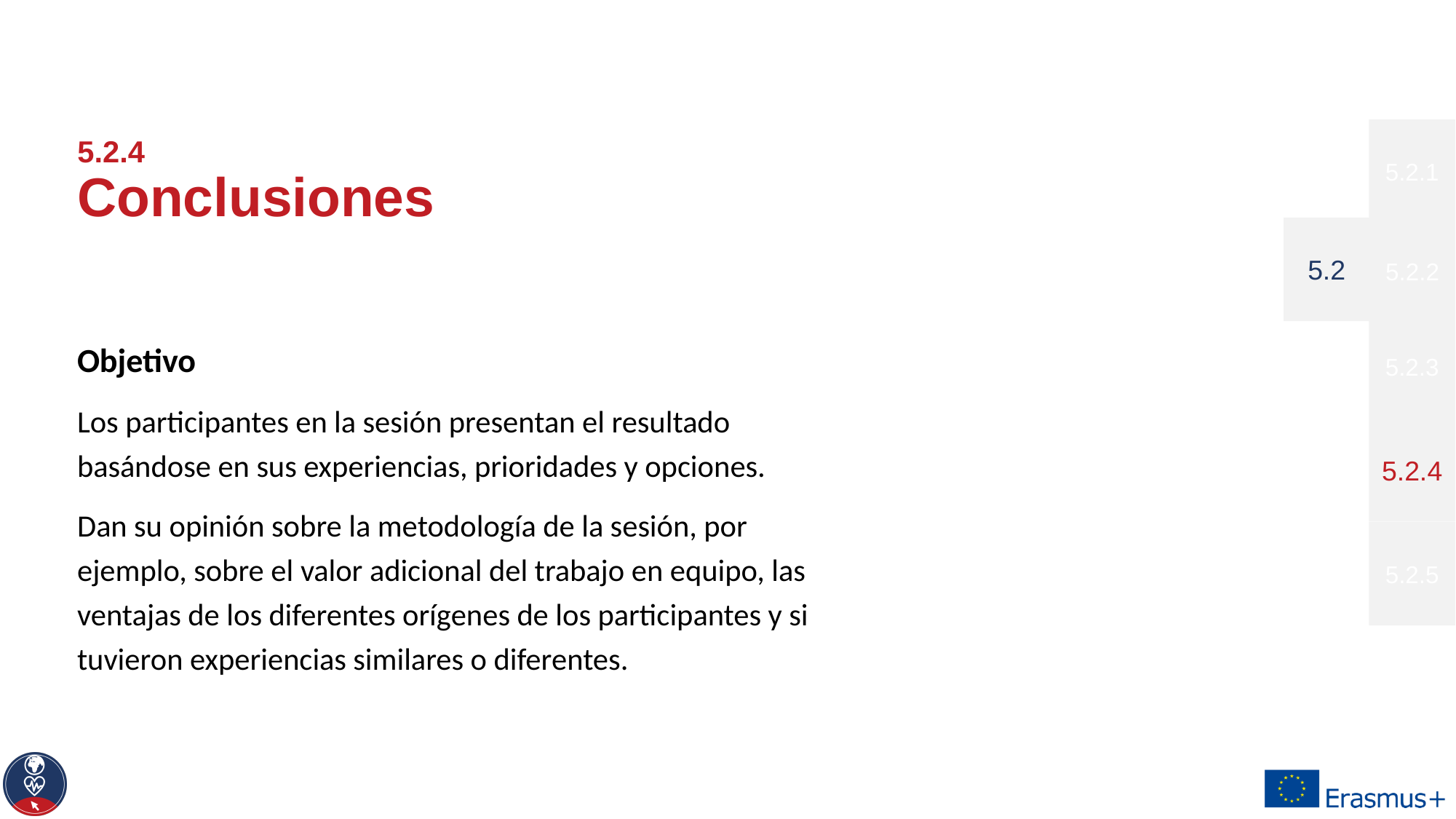

5.2.1
# 5.2.4 Conclusiones
5.2
5.2.2
5.2.3
Objetivo
Los participantes en la sesión presentan el resultado basándose en sus experiencias, prioridades y opciones.
Dan su opinión sobre la metodología de la sesión, por ejemplo, sobre el valor adicional del trabajo en equipo, las ventajas de los diferentes orígenes de los participantes y si tuvieron experiencias similares o diferentes.
5.2.4
5.2.5